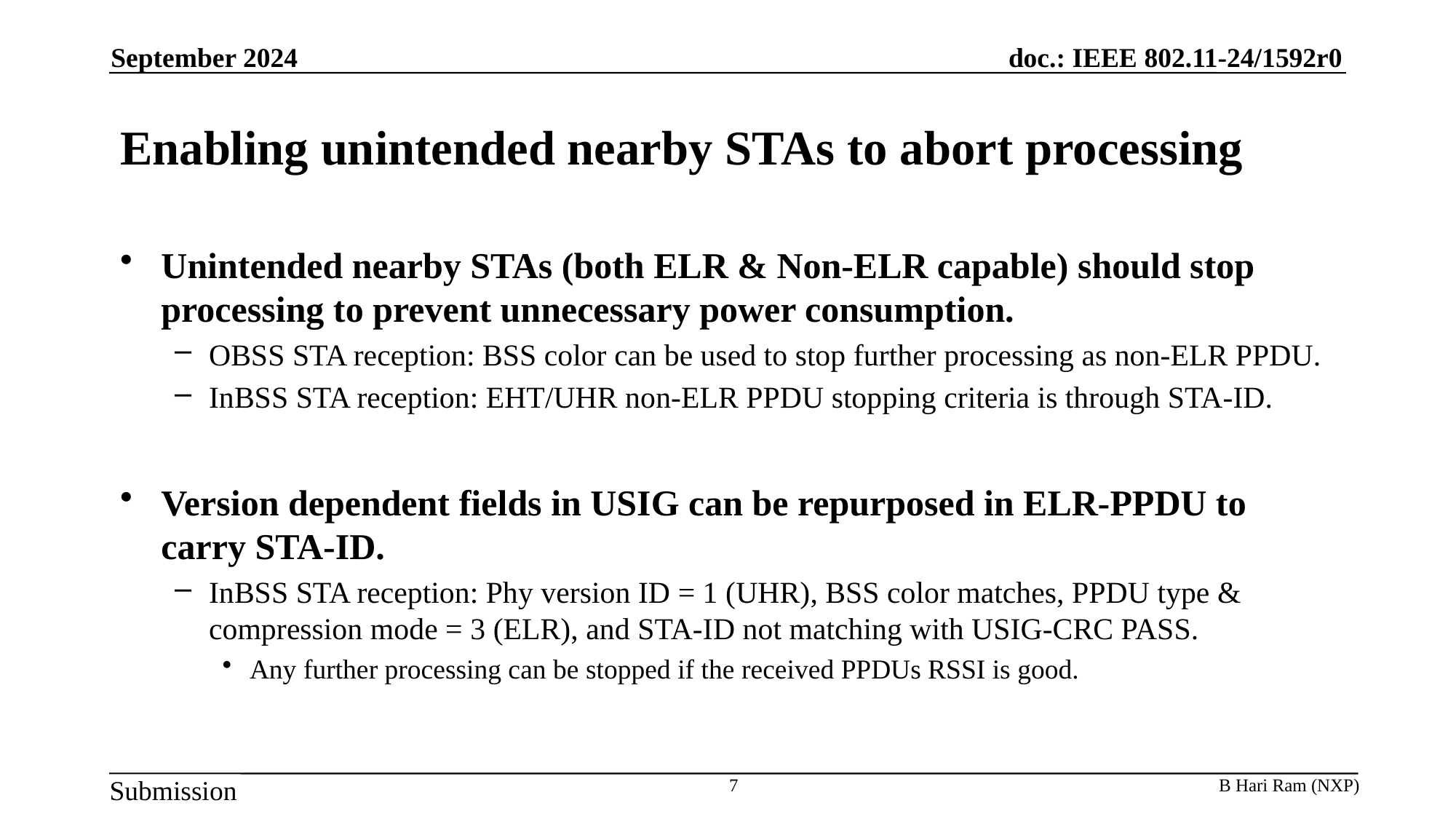

September 2024
# Enabling unintended nearby STAs to abort processing
Unintended nearby STAs (both ELR & Non-ELR capable) should stop processing to prevent unnecessary power consumption.
OBSS STA reception: BSS color can be used to stop further processing as non-ELR PPDU.
InBSS STA reception: EHT/UHR non-ELR PPDU stopping criteria is through STA-ID.

Version dependent fields in USIG can be repurposed in ELR-PPDU to
carry STA-ID.
InBSS STA reception: Phy version ID = 1 (UHR), BSS color matches, PPDU type & compression mode = 3 (ELR), and STA-ID not matching with USIG-CRC PASS.
Any further processing can be stopped if the received PPDUs RSSI is good.

7
B Hari Ram (NXP)